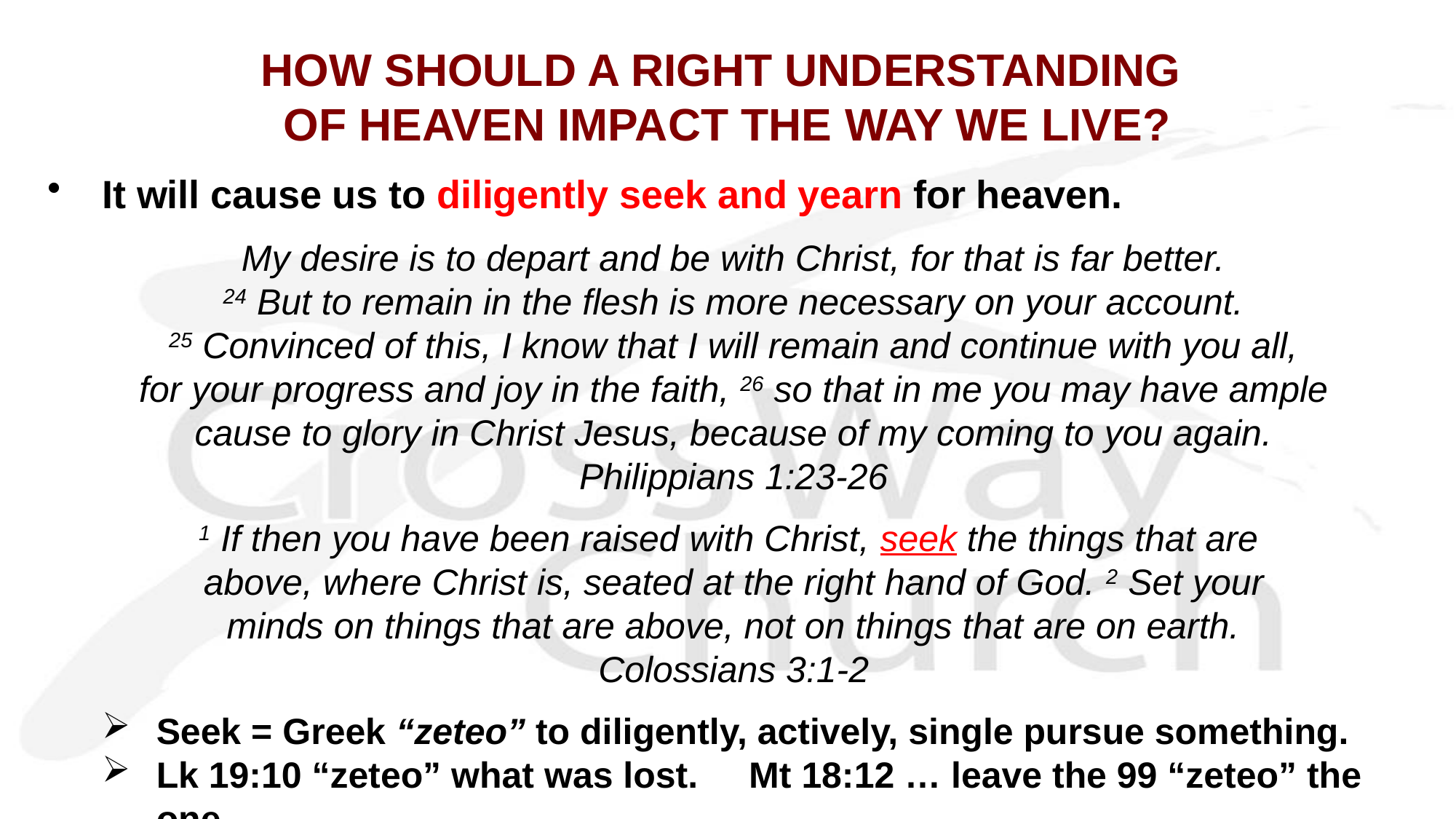

# HOW SHOULD A RIGHT UNDERSTANDING OF HEAVEN IMPACT THE WAY WE LIVE?
It will cause us to diligently seek and yearn for heaven.

My desire is to depart and be with Christ, for that is far better.
 24 But to remain in the flesh is more necessary on your account.
25 Convinced of this, I know that I will remain and continue with you all,
 for your progress and joy in the faith, 26 so that in me you may have ample
cause to glory in Christ Jesus, because of my coming to you again.
Philippians 1:23-26

1 If then you have been raised with Christ, seek the things that are
above, where Christ is, seated at the right hand of God. 2 Set your
 minds on things that are above, not on things that are on earth.
Colossians 3:1-2

Seek = Greek “zeteo” to diligently, actively, single pursue something.
Lk 19:10 “zeteo” what was lost.     Mt 18:12 … leave the 99 “zeteo” the one.